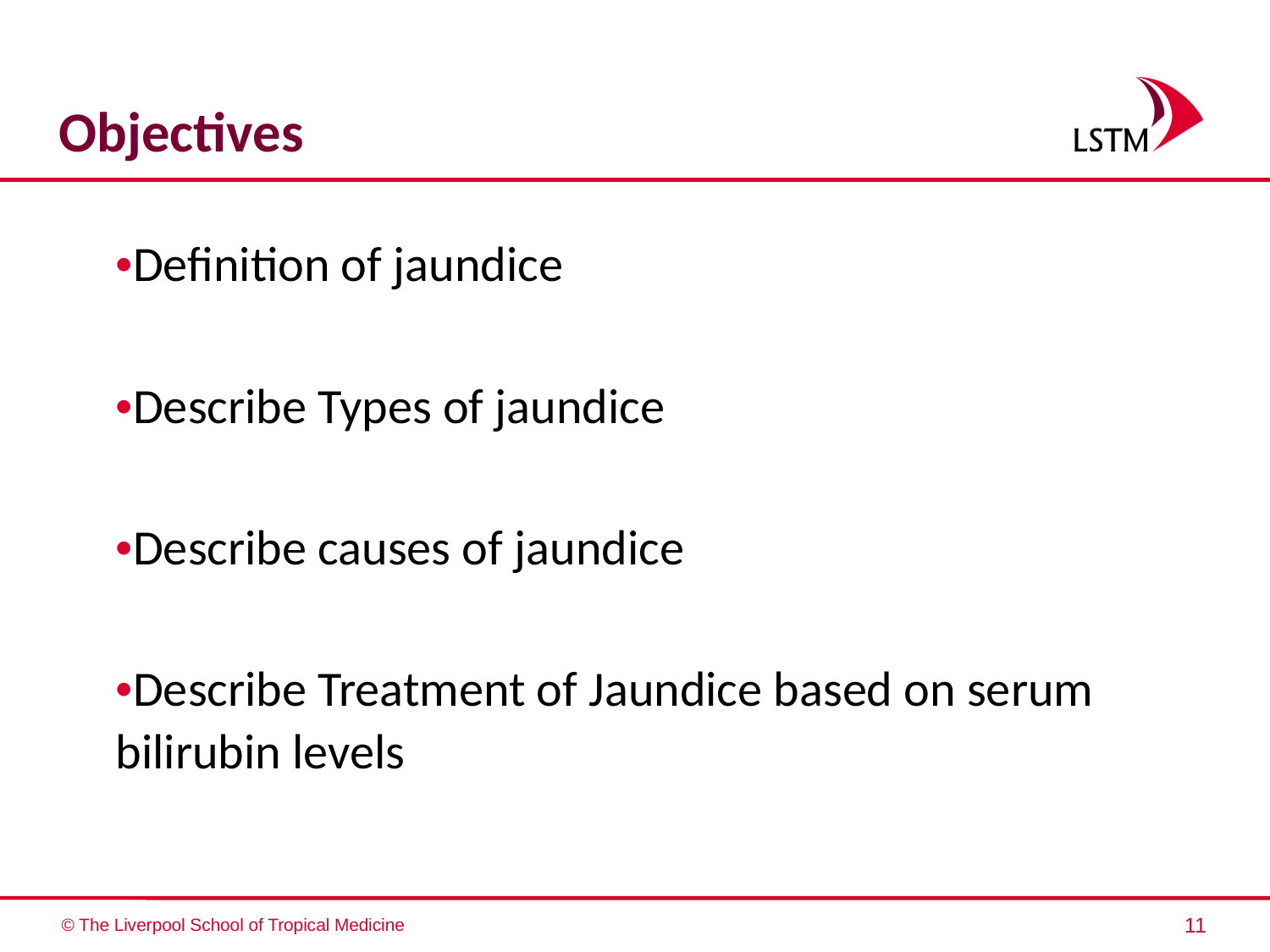

# Objectives
Definition of jaundice

Describe Types of jaundice

Describe causes of jaundice

Describe Treatment of Jaundice based on serum
bilirubin levels